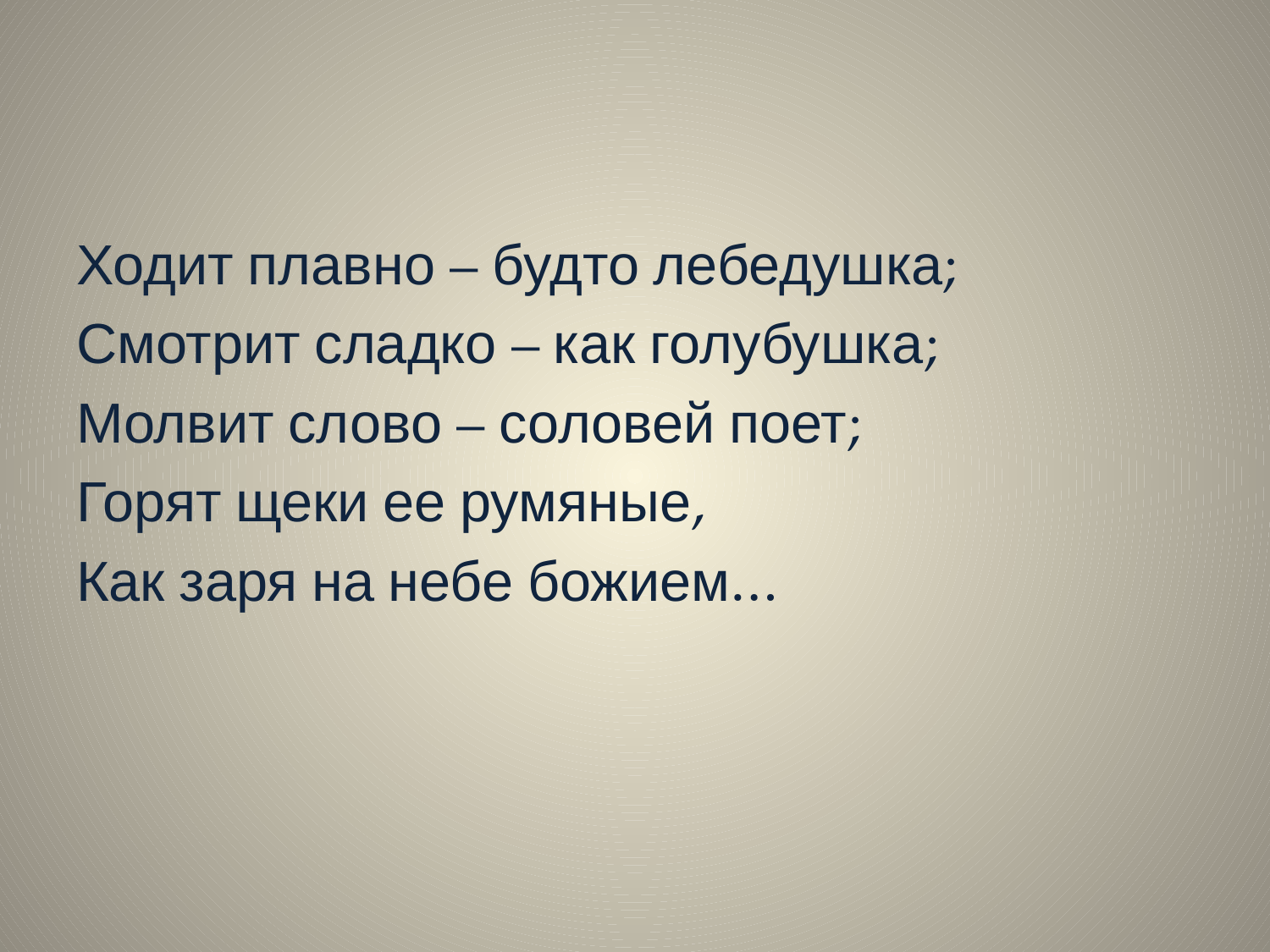

#
Ходит плавно – будто лебедушка;
Смотрит сладко – как голубушка;
Молвит слово – соловей поет;
Горят щеки ее румяные,
Как заря на небе божием…